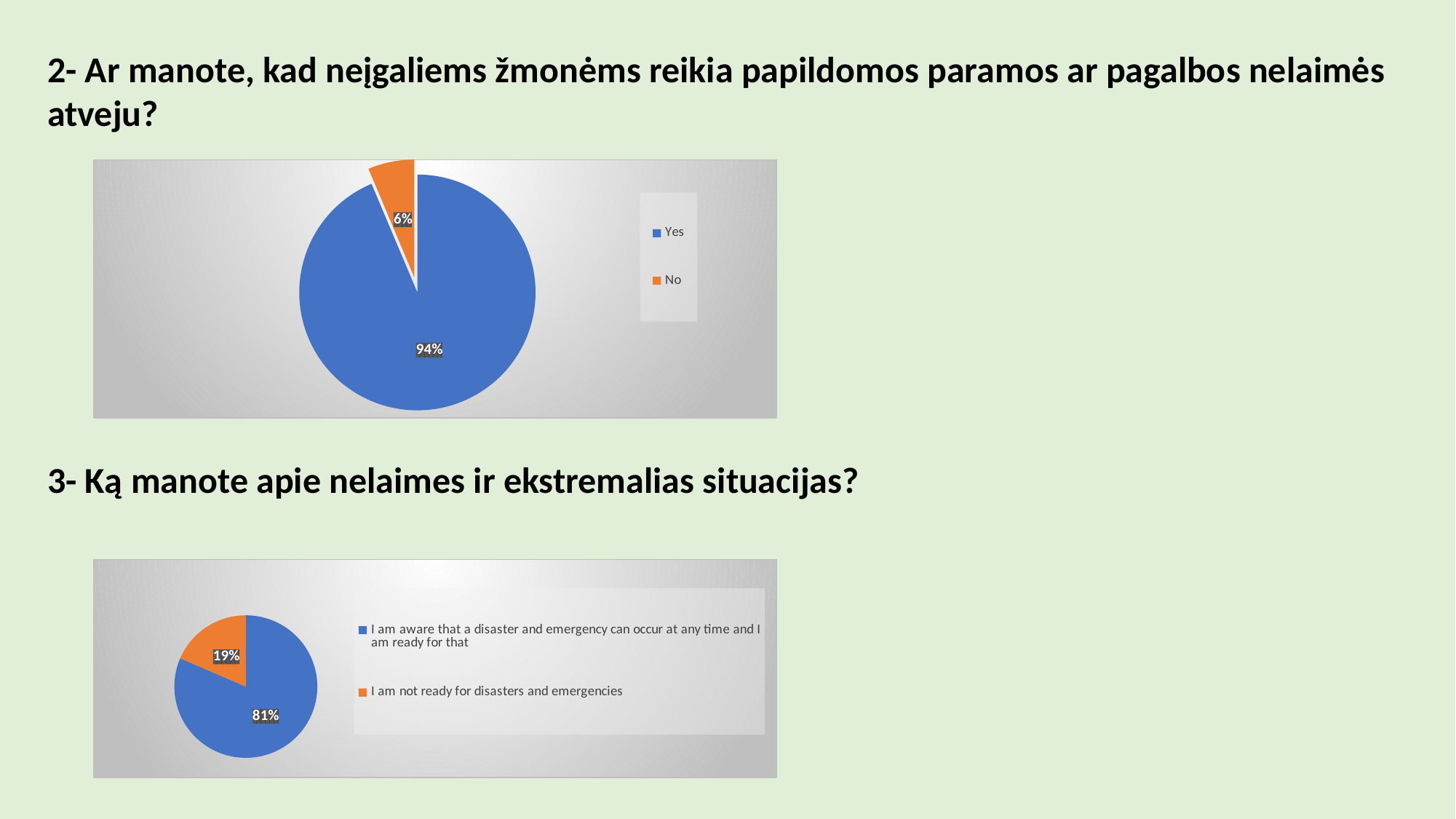

2- Ar manote, kad neįgaliems žmonėms reikia papildomos paramos ar pagalbos nelaimės atveju?

### Chart

| Category | Satışlar |
|---|---|
| Yes | 177.0 |
| No | 12.0 |
3- Ką manote apie nelaimes ir ekstremalias situacijas?

### Chart

| Category | Satışlar |
|---|---|
| I am aware that a disaster and emergency can occur at any time and I am ready for that | 154.0 |
| I am not ready for disasters and emergencies | 35.0 |